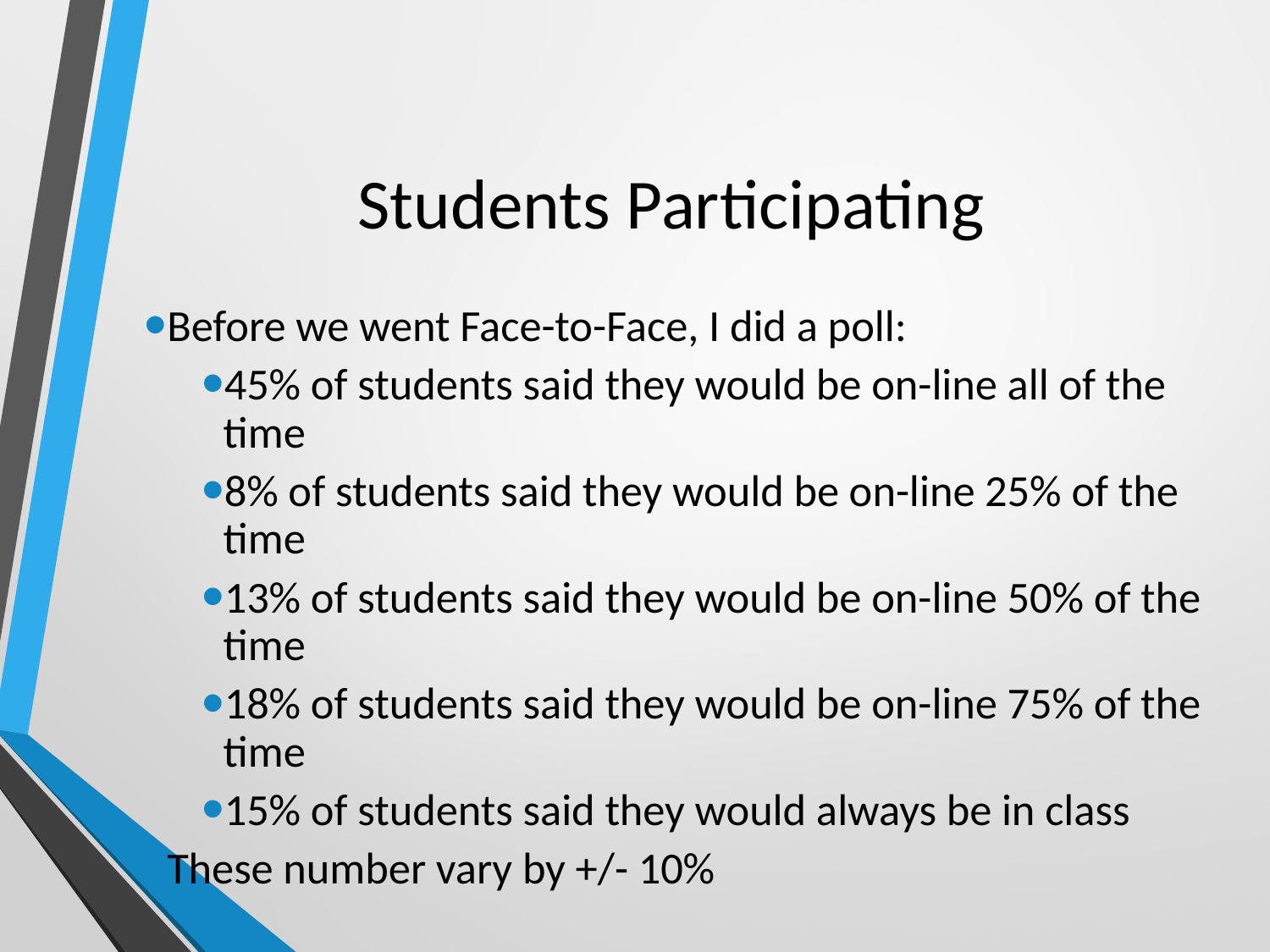

# Students Participating
Before we went Face-to-Face, I did a poll:
45% of students said they would be on-line all of the time
8% of students said they would be on-line 25% of the time
13% of students said they would be on-line 50% of the time
18% of students said they would be on-line 75% of the time
15% of students said they would always be in class
These number vary by +/- 10%